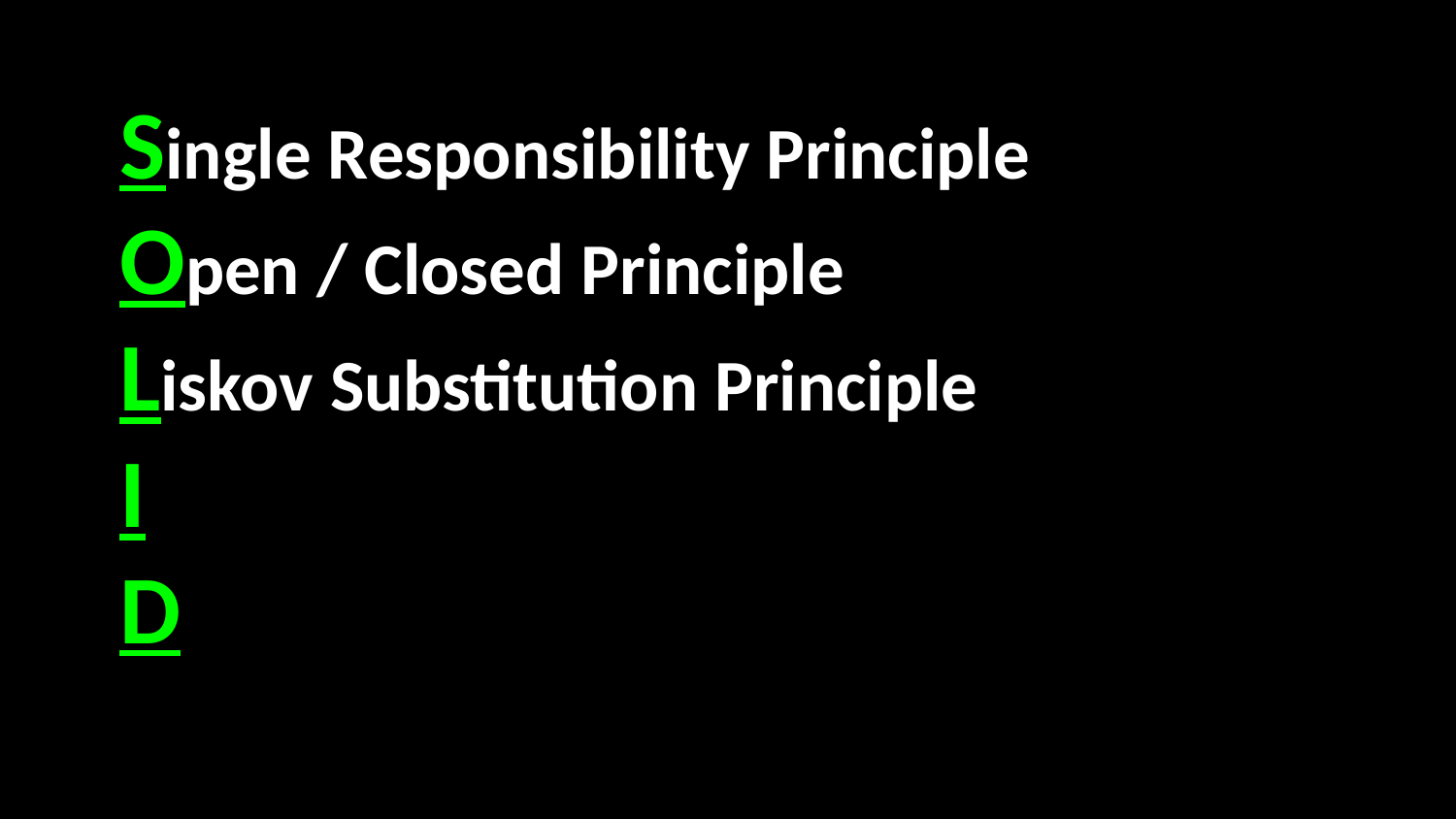

#
Single Responsibility Principle
Open / Closed Principle
Liskov Substitution Principle
I
D